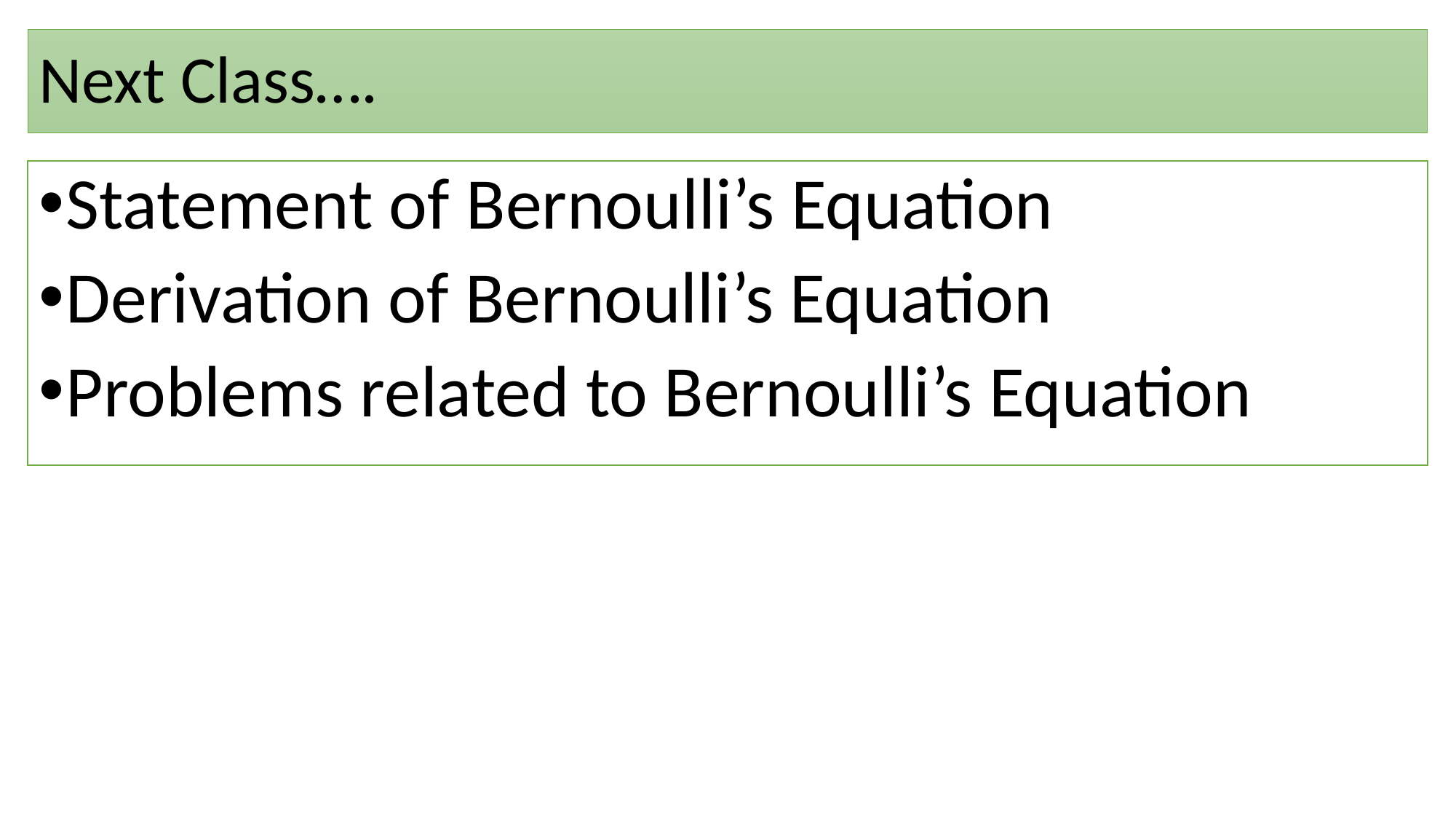

# Next Class….
Statement of Bernoulli’s Equation
Derivation of Bernoulli’s Equation
Problems related to Bernoulli’s Equation